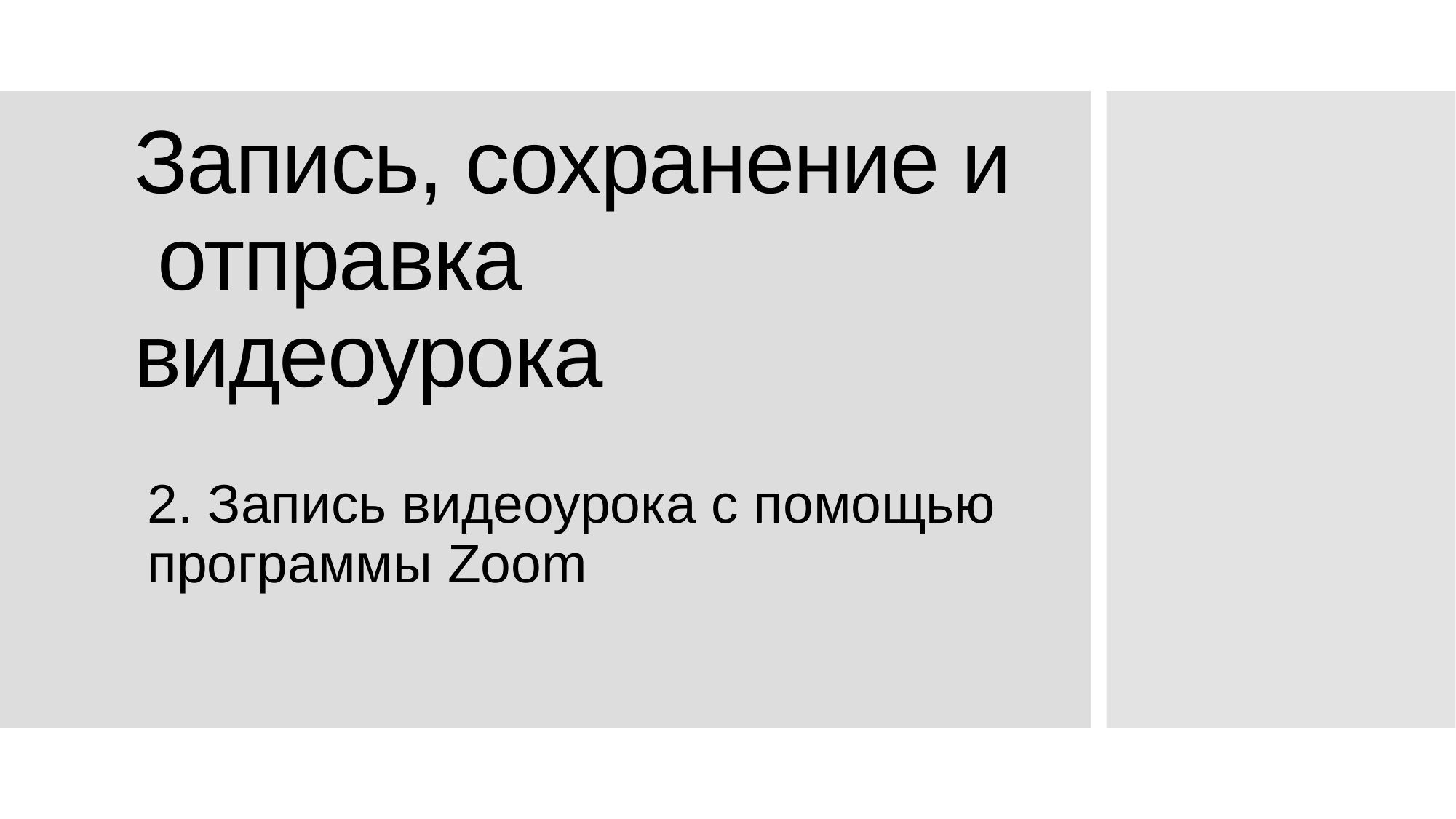

# Запись, сохранение и  отправка видеоурока
2. Запись видеоурока с помощью программы Zoom